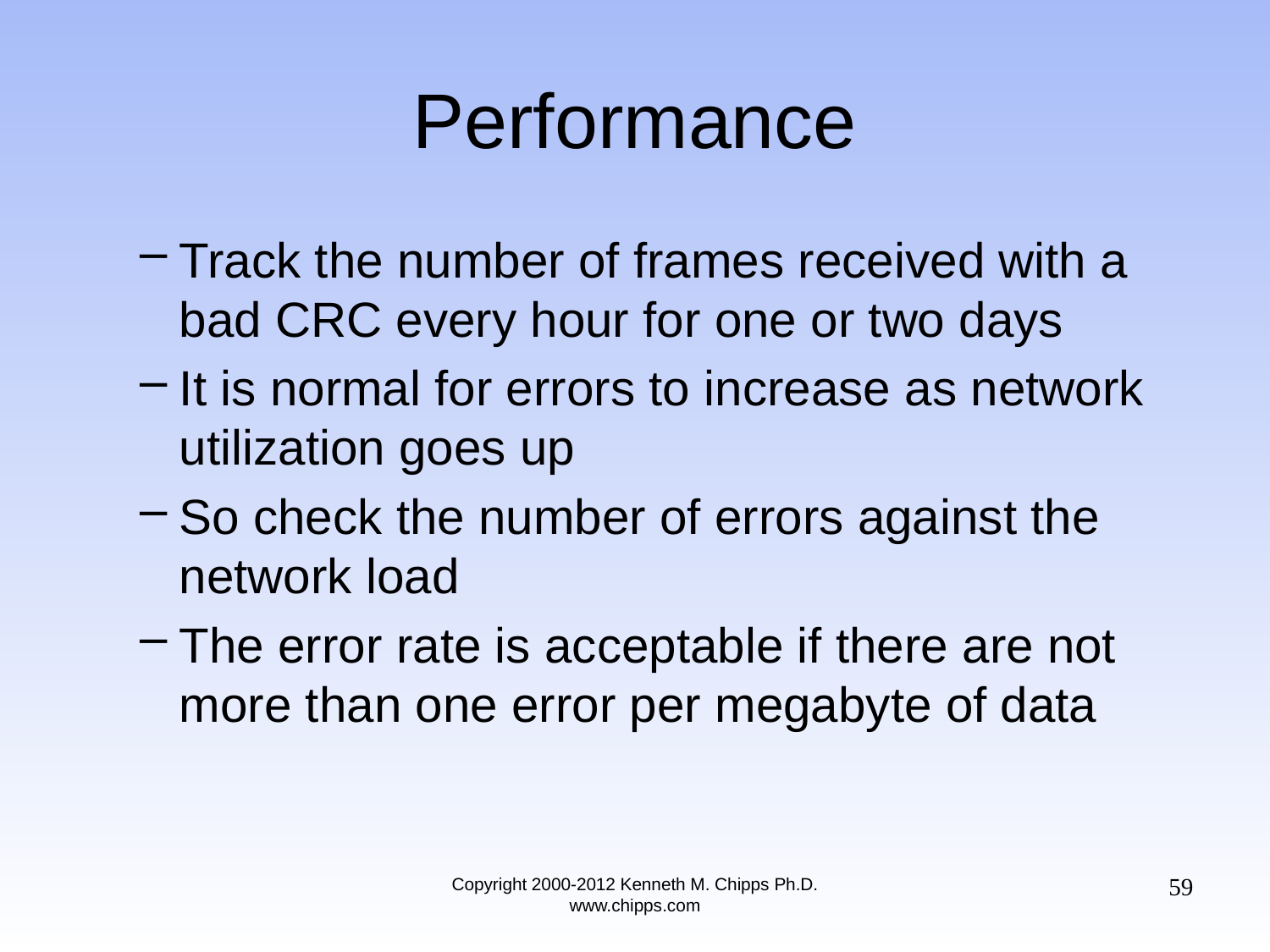

# Performance
Track the number of frames received with a bad CRC every hour for one or two days
It is normal for errors to increase as network utilization goes up
So check the number of errors against the network load
The error rate is acceptable if there are not more than one error per megabyte of data
59
Copyright 2000-2012 Kenneth M. Chipps Ph.D. www.chipps.com